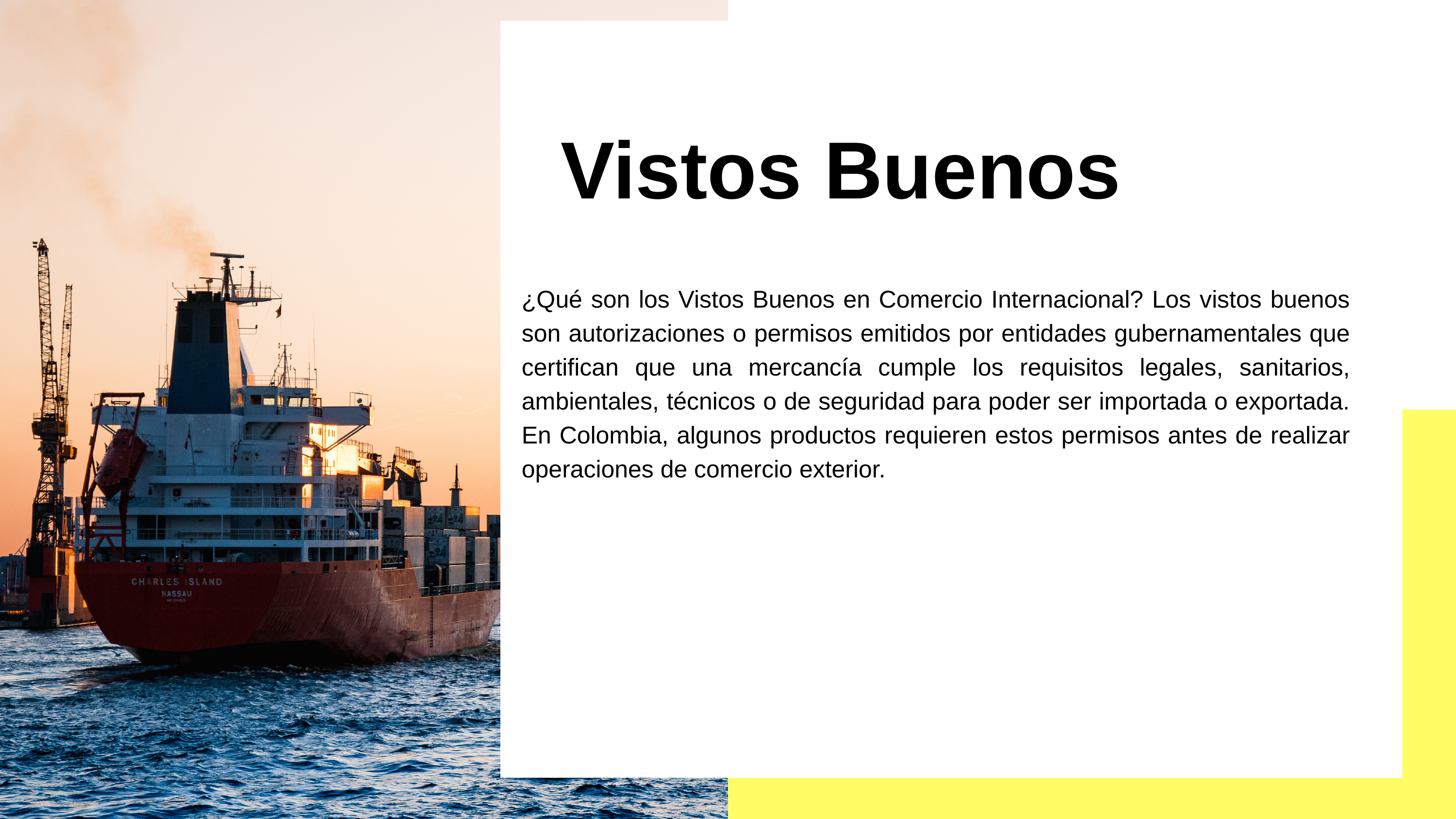

Vistos Buenos
¿Qué son los Vistos Buenos en Comercio Internacional? Los vistos buenos son autorizaciones o permisos emitidos por entidades gubernamentales que certifican que una mercancía cumple los requisitos legales, sanitarios, ambientales, técnicos o de seguridad para poder ser importada o exportada. En Colombia, algunos productos requieren estos permisos antes de realizar operaciones de comercio exterior.